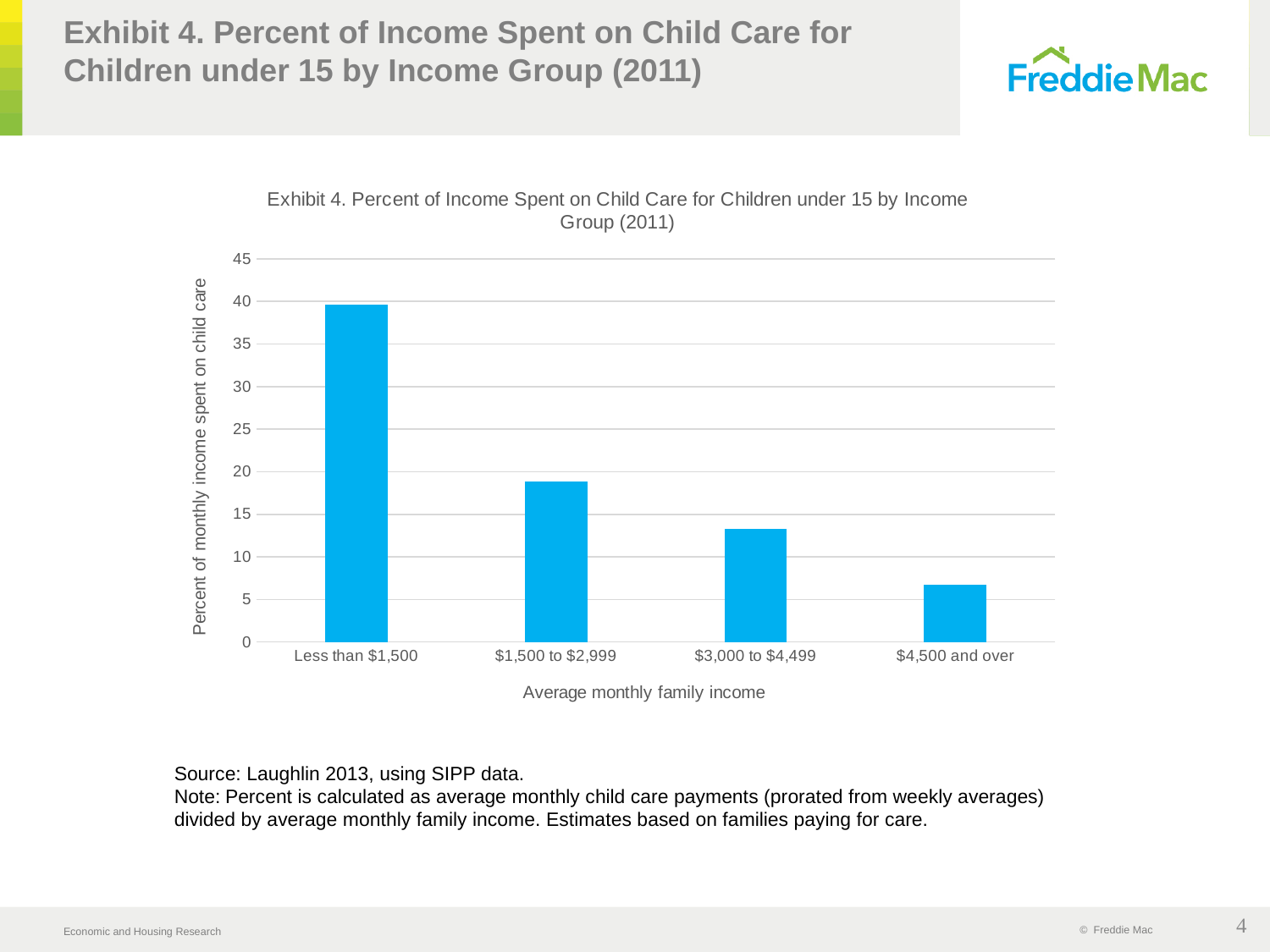

# Exhibit 4. Percent of Income Spent on Child Care for Children under 15 by Income Group (2011)

### Chart: Exhibit 4. Percent of Income Spent on Child Care for Children under 15 by Income Group (2011)

| Category | Percent |
|---|---|
| Less than $1,500 | 39.6 |
| $1,500 to $2,999 | 18.8 |
| $3,000 to $4,499 | 13.3 |
| $4,500 and over | 6.7 |
Source: Laughlin 2013, using SIPP data.
Note: Percent is calculated as average monthly child care payments (prorated from weekly averages) divided by average monthly family income. Estimates based on families paying for care.
4